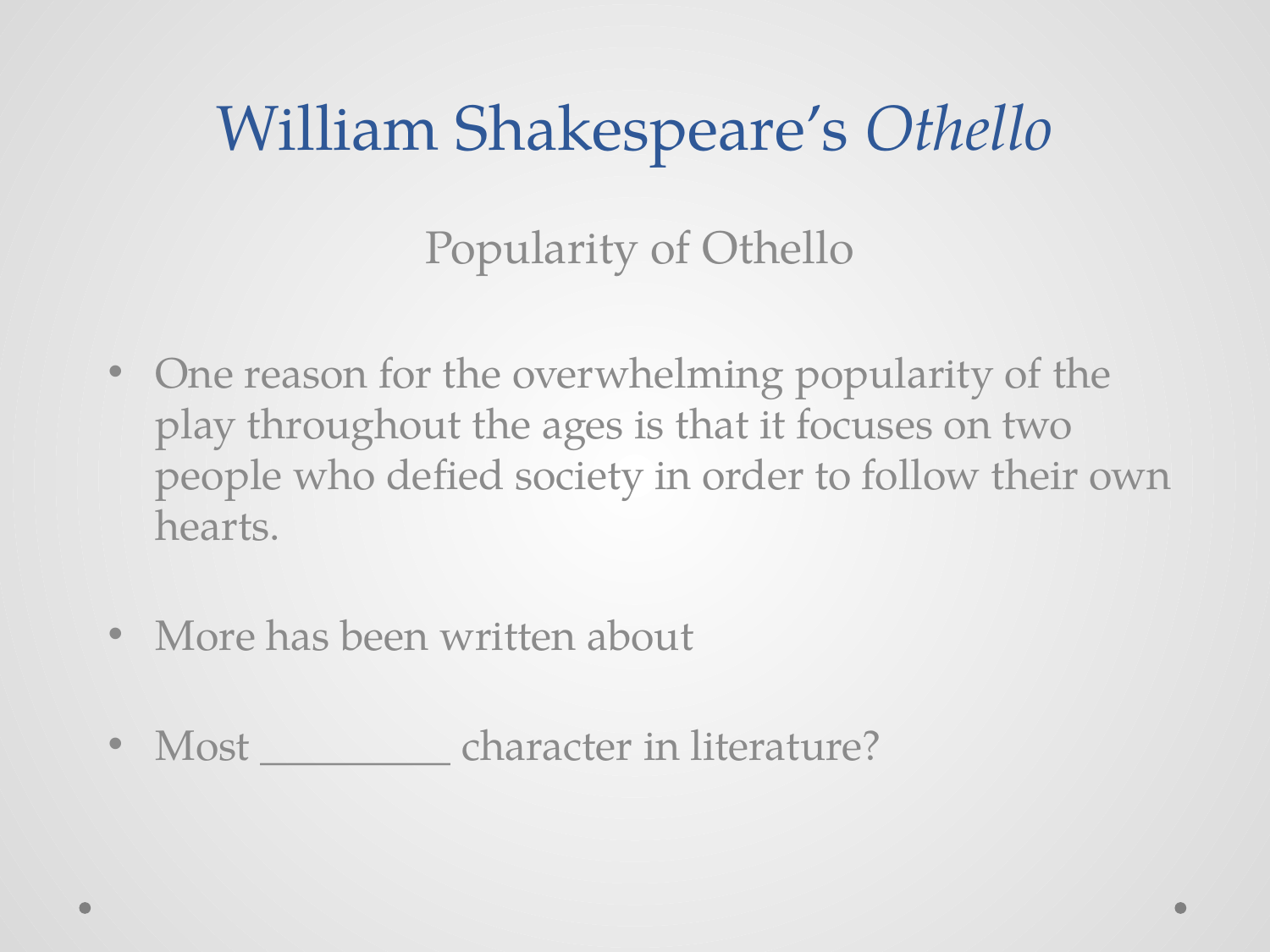

# William Shakespeare’s Othello
Popularity of Othello

One reason for the overwhelming popularity of the play throughout the ages is that it focuses on two people who defied society in order to follow their own hearts.
More has been written about
Most _________ character in literature?